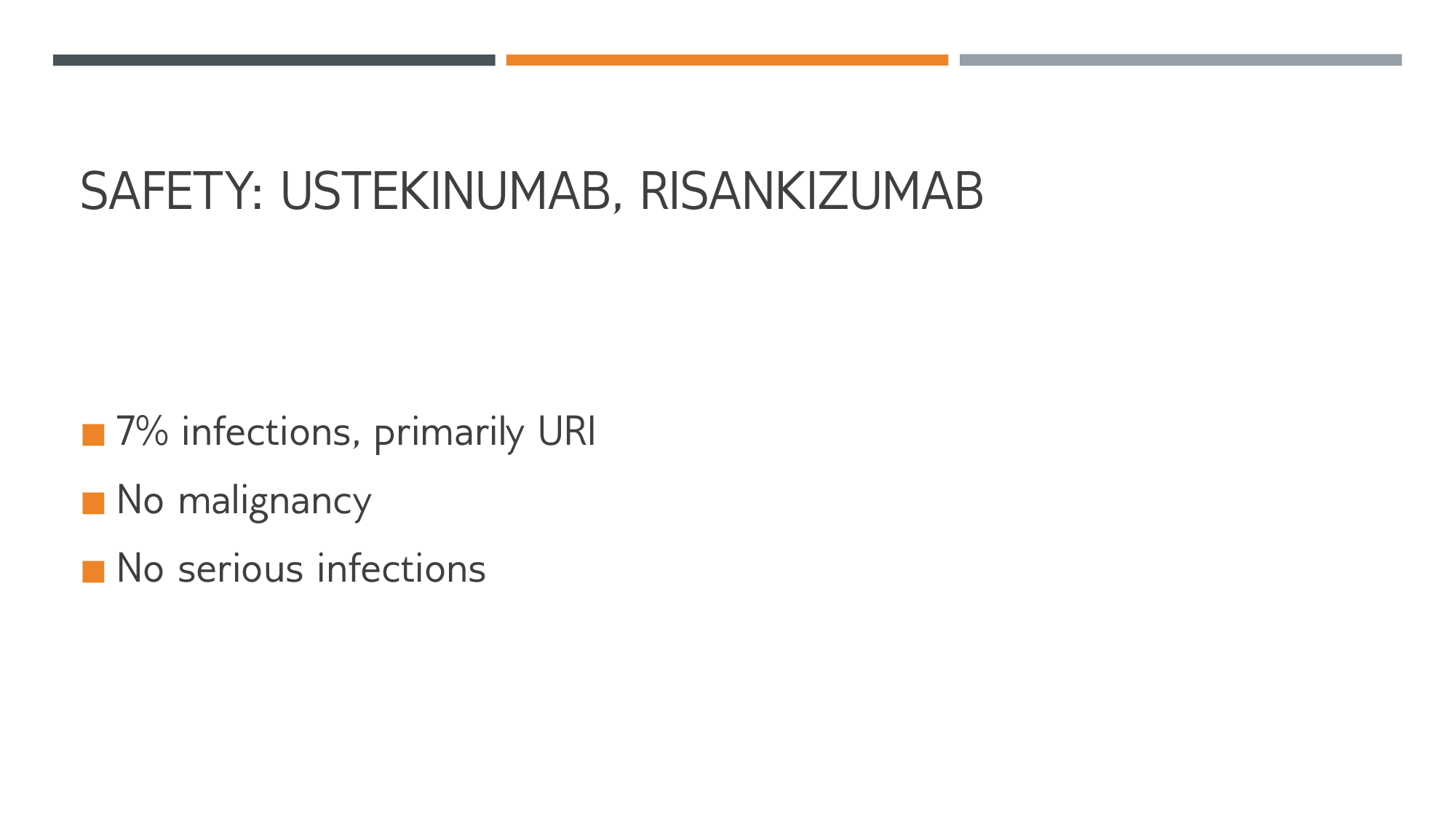

# SAFETY: USTEKINUMAB, RISANKIZUMAB
7% infections, primarily URI
No malignancy
No serious infections